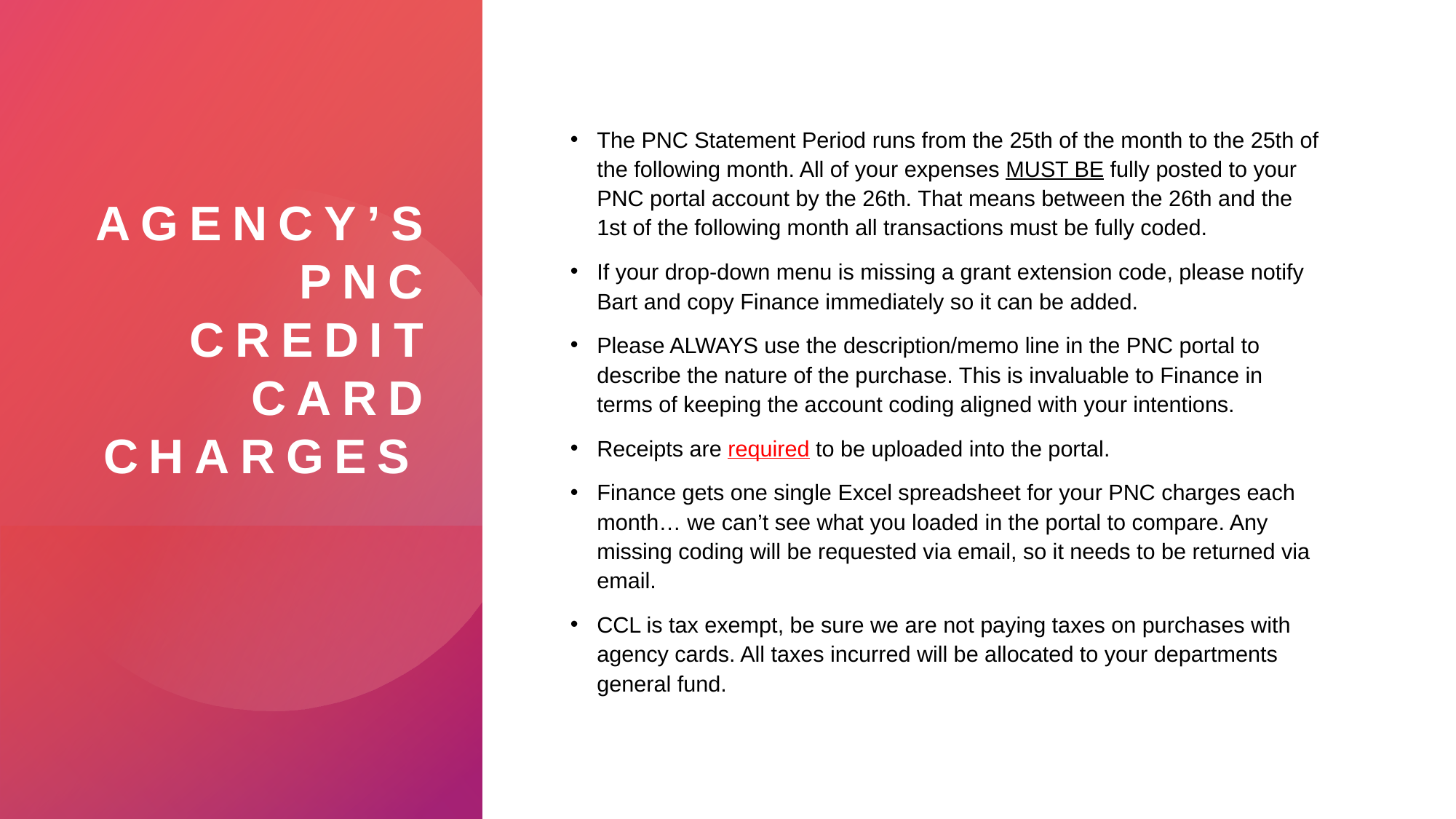

# Agency’s PNC Credit card charges
The PNC Statement Period runs from the 25th of the month to the 25th of the following month. All of your expenses MUST BE fully posted to your PNC portal account by the 26th. That means between the 26th and the 1st of the following month all transactions must be fully coded.
If your drop-down menu is missing a grant extension code, please notify Bart and copy Finance immediately so it can be added.
Please ALWAYS use the description/memo line in the PNC portal to describe the nature of the purchase. This is invaluable to Finance in terms of keeping the account coding aligned with your intentions.
Receipts are required to be uploaded into the portal.
Finance gets one single Excel spreadsheet for your PNC charges each month… we can’t see what you loaded in the portal to compare. Any missing coding will be requested via email, so it needs to be returned via email.
CCL is tax exempt, be sure we are not paying taxes on purchases with agency cards. All taxes incurred will be allocated to your departments general fund.